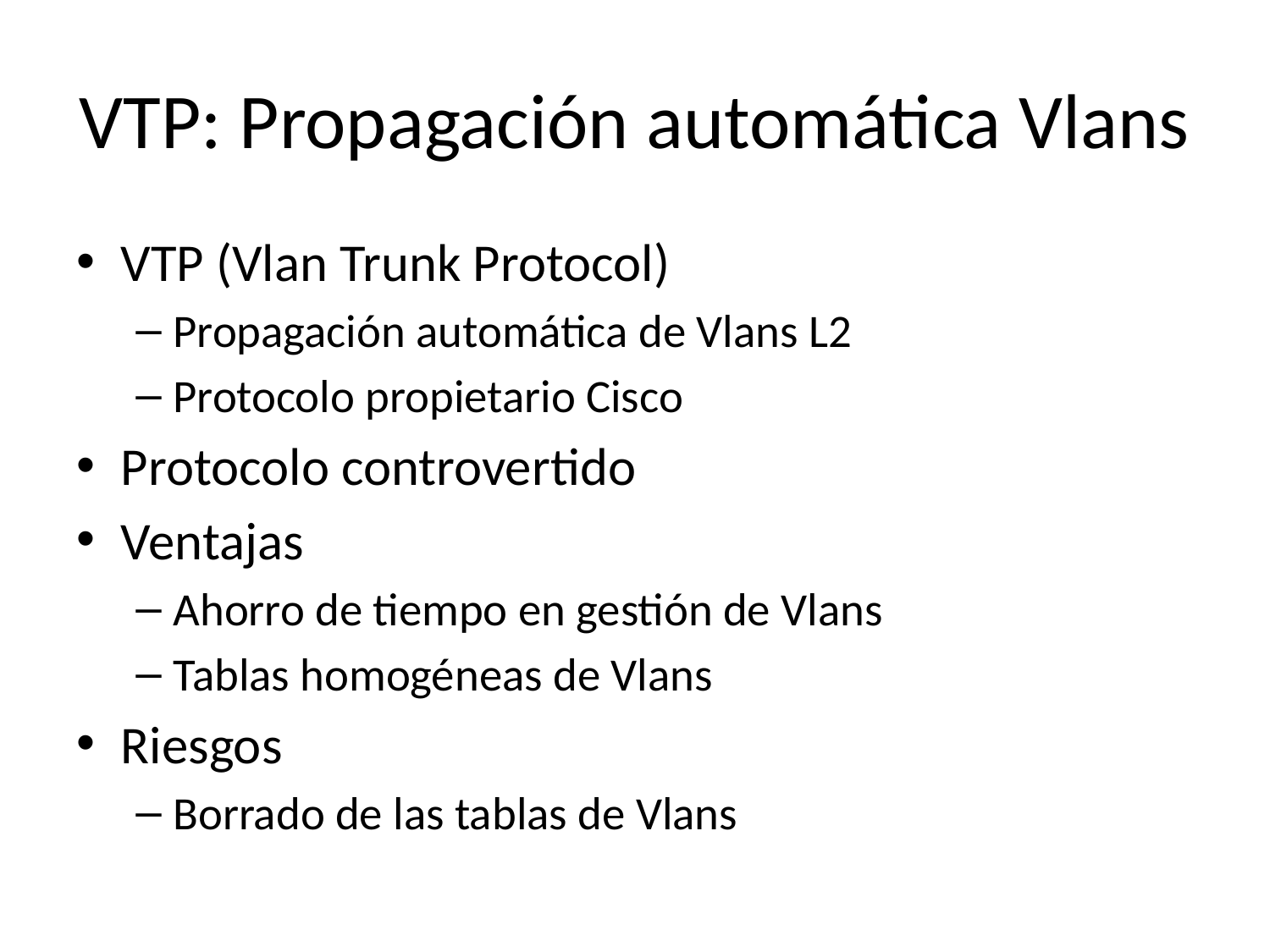

# VTP: Propagación automática Vlans
VTP (Vlan Trunk Protocol)
Propagación automática de Vlans L2
Protocolo propietario Cisco
Protocolo controvertido
Ventajas
Ahorro de tiempo en gestión de Vlans
Tablas homogéneas de Vlans
Riesgos
Borrado de las tablas de Vlans